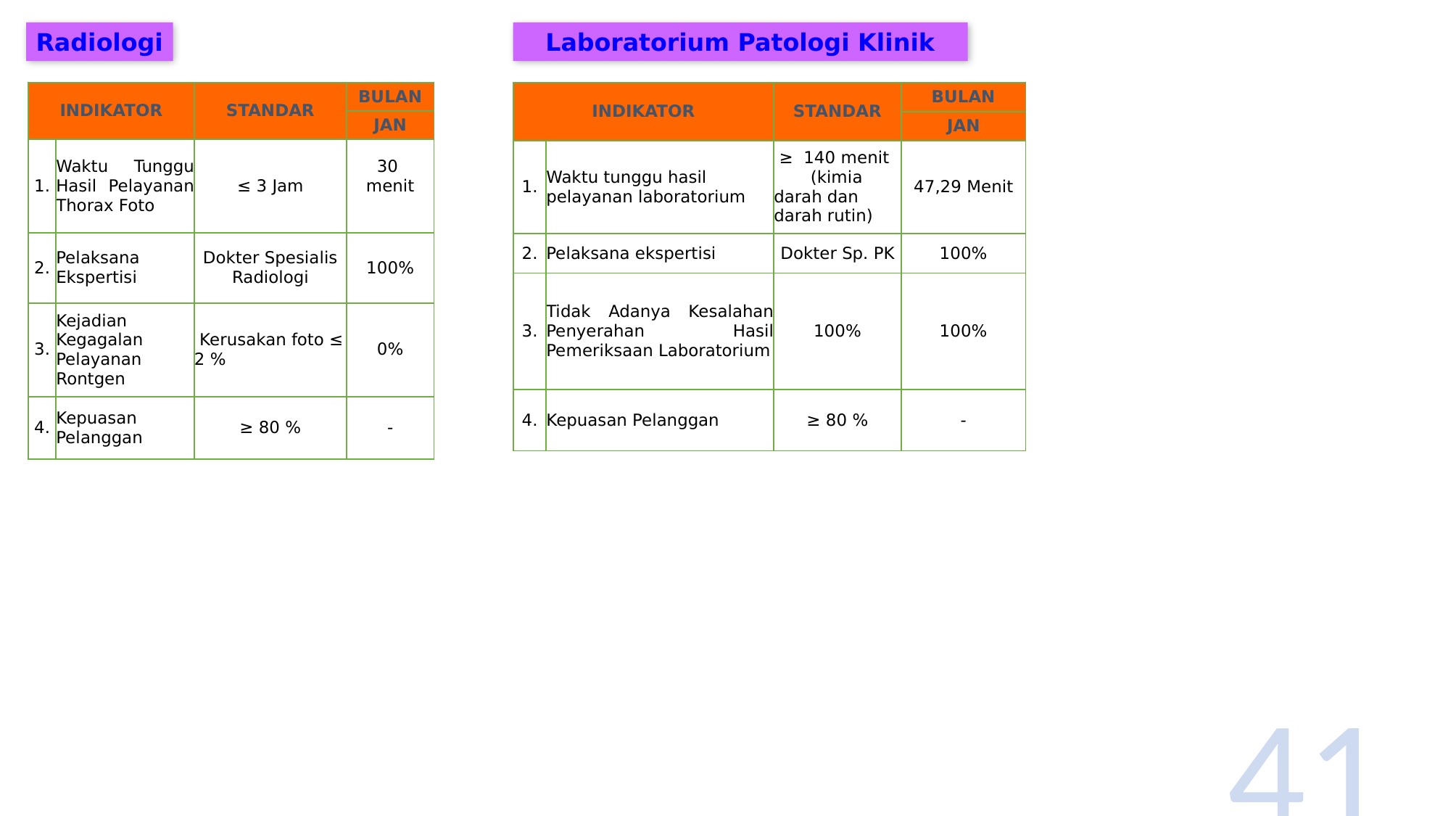

Radiologi
Laboratorium Patologi Klinik
| INDIKATOR |  | STANDAR | BULAN |
| --- | --- | --- | --- |
|  |  |  | JAN |
| 1. | Waktu Tunggu Hasil Pelayanan Thorax Foto | ≤ 3 Jam | 30 menit |
| 2. | Pelaksana Ekspertisi | Dokter Spesialis Radiologi | 100% |
| 3. | Kejadian Kegagalan Pelayanan Rontgen | Kerusakan foto ≤ 2 % | 0% |
| 4. | Kepuasan Pelanggan | ≥ 80 % | - |
| INDIKATOR |  | STANDAR | BULAN |
| --- | --- | --- | --- |
|  |  |  | JAN |
| 1. | Waktu tunggu hasil pelayanan laboratorium | ≥ 140 menit (kimia darah dan darah rutin) | 47,29 Menit |
| 2. | Pelaksana ekspertisi | Dokter Sp. PK | 100% |
| 3. | Tidak Adanya Kesalahan Penyerahan Hasil Pemeriksaan Laboratorium | 100% | 100% |
| 4. | Kepuasan Pelanggan | ≥ 80 % | - |
41